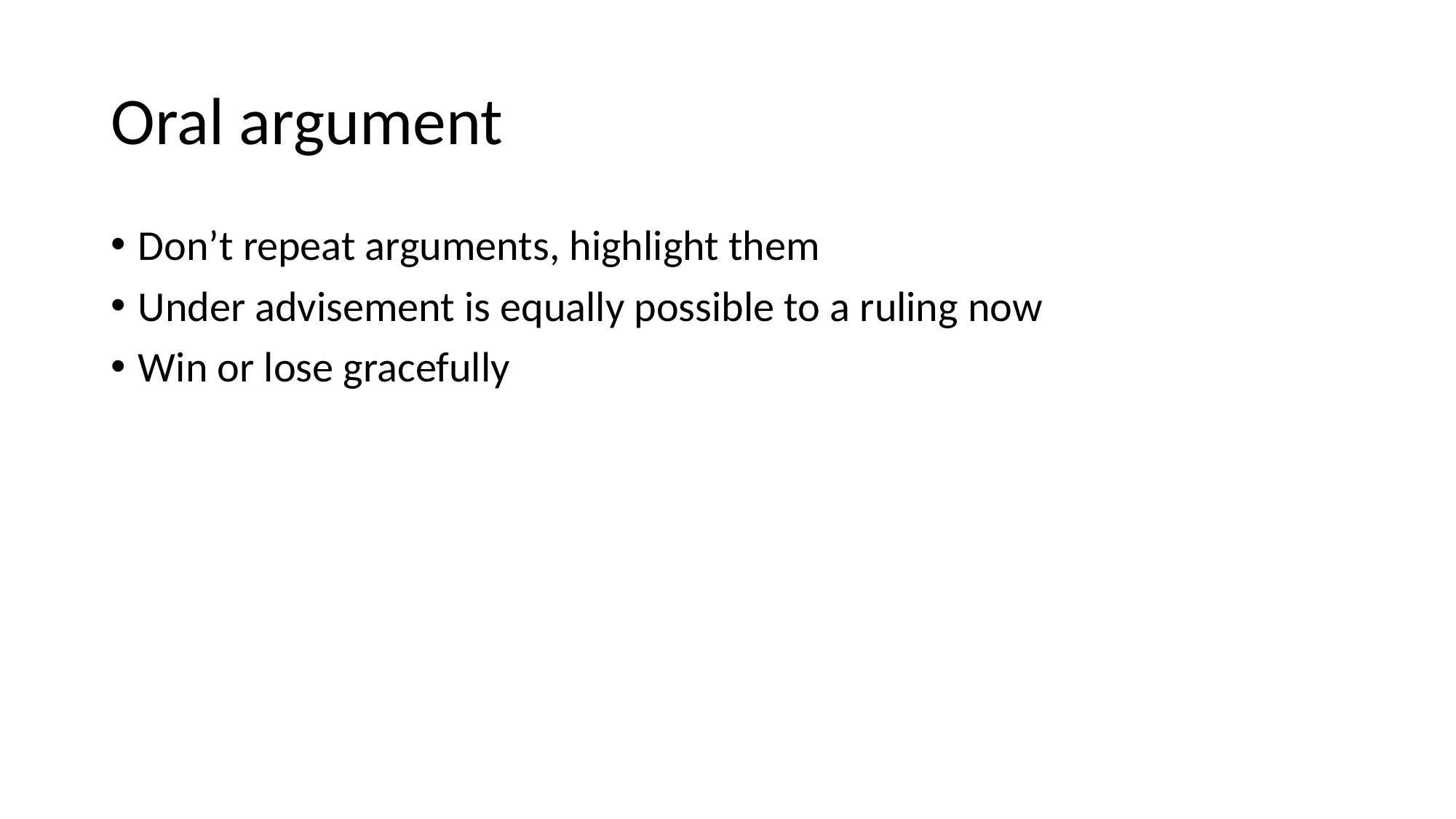

# Oral argument
Don’t repeat arguments, highlight them
Under advisement is equally possible to a ruling now
Win or lose gracefully